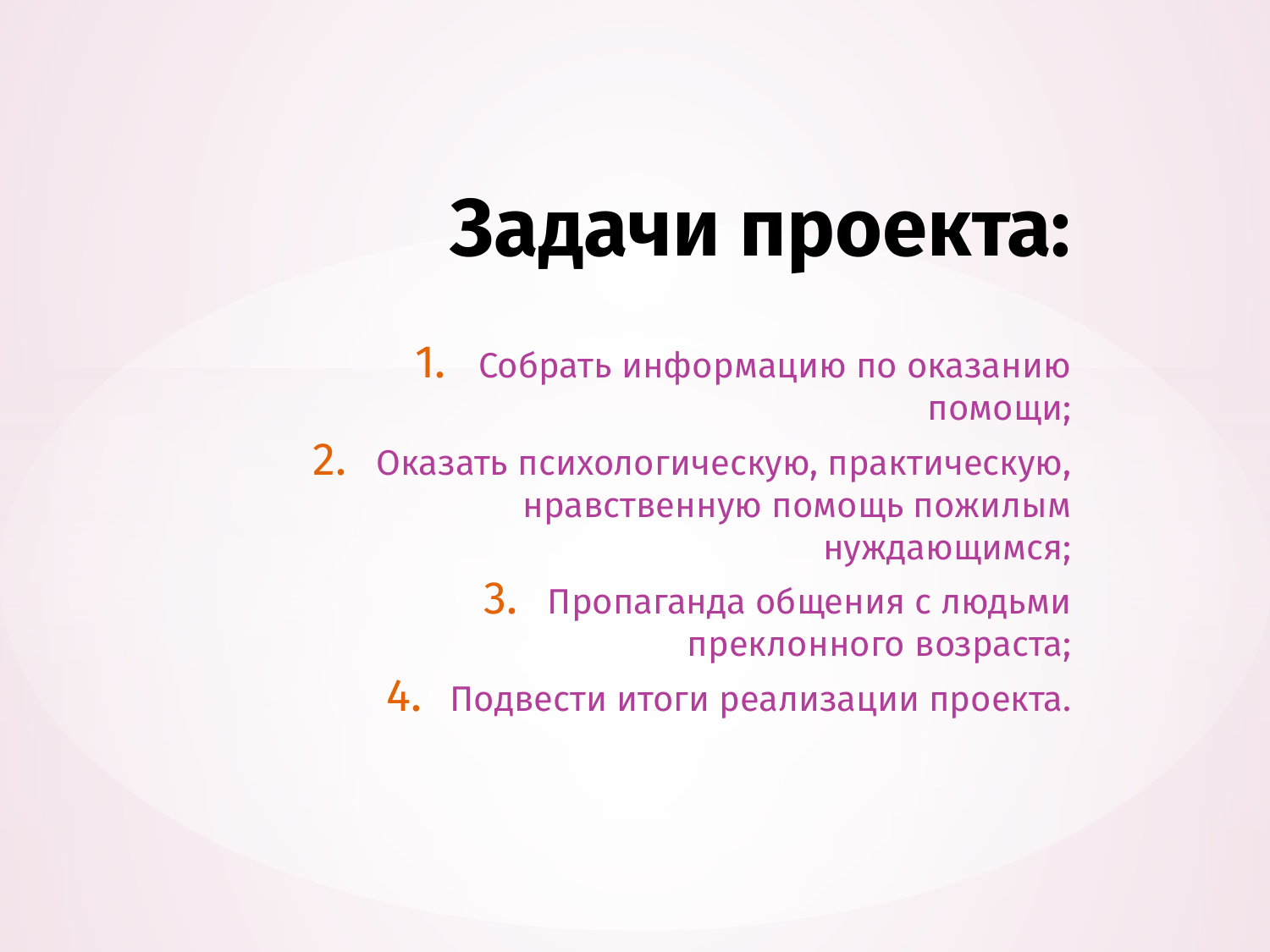

# Задачи проекта:
Собрать информацию по оказанию помощи;
Оказать психологическую, практическую, нравственную помощь пожилым нуждающимся;
Пропаганда общения с людьми преклонного возраста;
Подвести итоги реализации проекта.